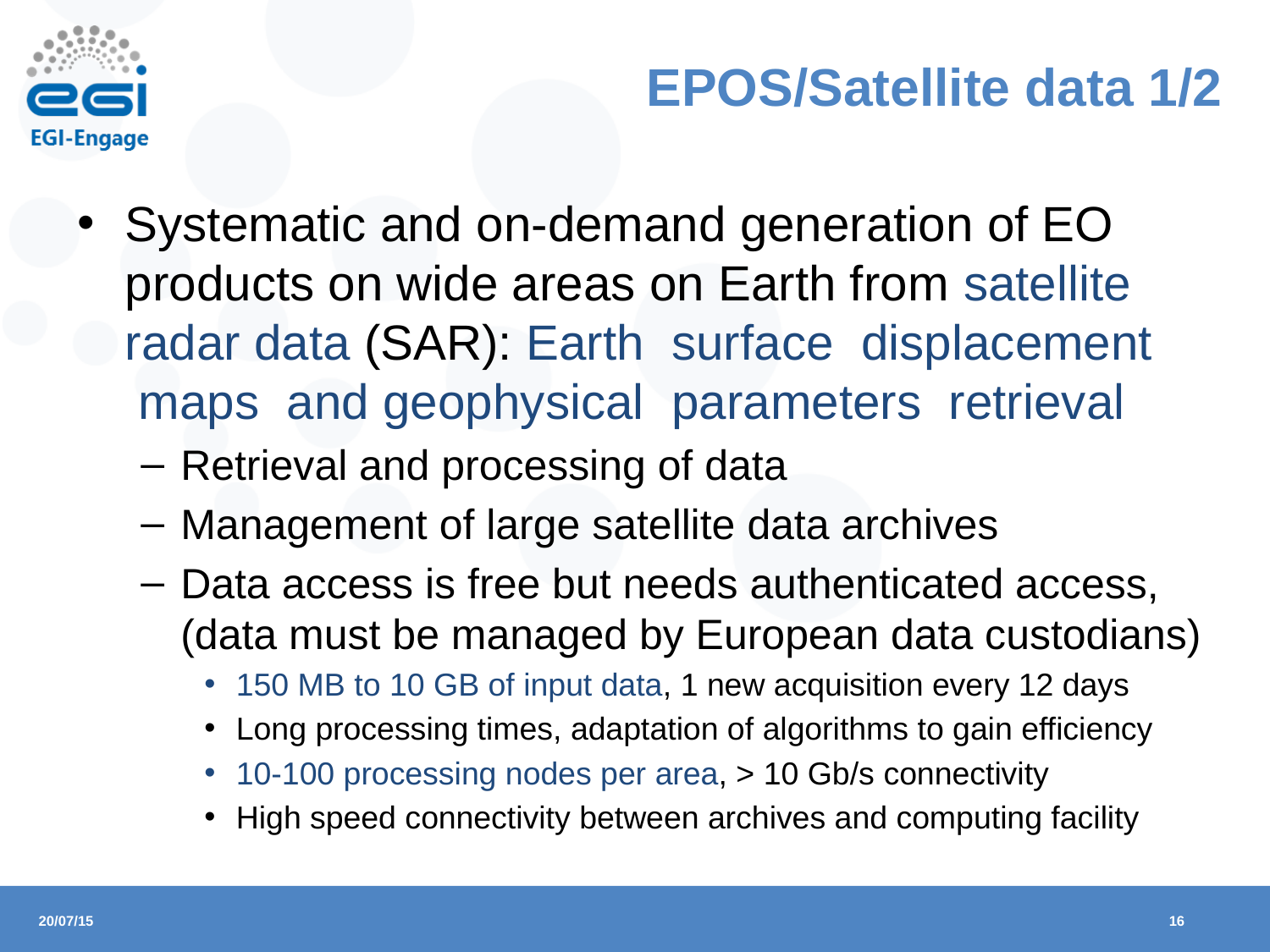

# EPOS/Satellite data 1/2
Systematic and on-demand generation of EO products on wide areas on Earth from satellite radar data (SAR): Earth  surface  displacement  maps  and geophysical  parameters  retrieval
Retrieval and processing of data
Management of large satellite data archives
Data access is free but needs authenticated access, (data must be managed by European data custodians)
150 MB to 10 GB of input data, 1 new acquisition every 12 days
Long processing times, adaptation of algorithms to gain efficiency
10-100 processing nodes per area, > 10 Gb/s connectivity
High speed connectivity between archives and computing facility